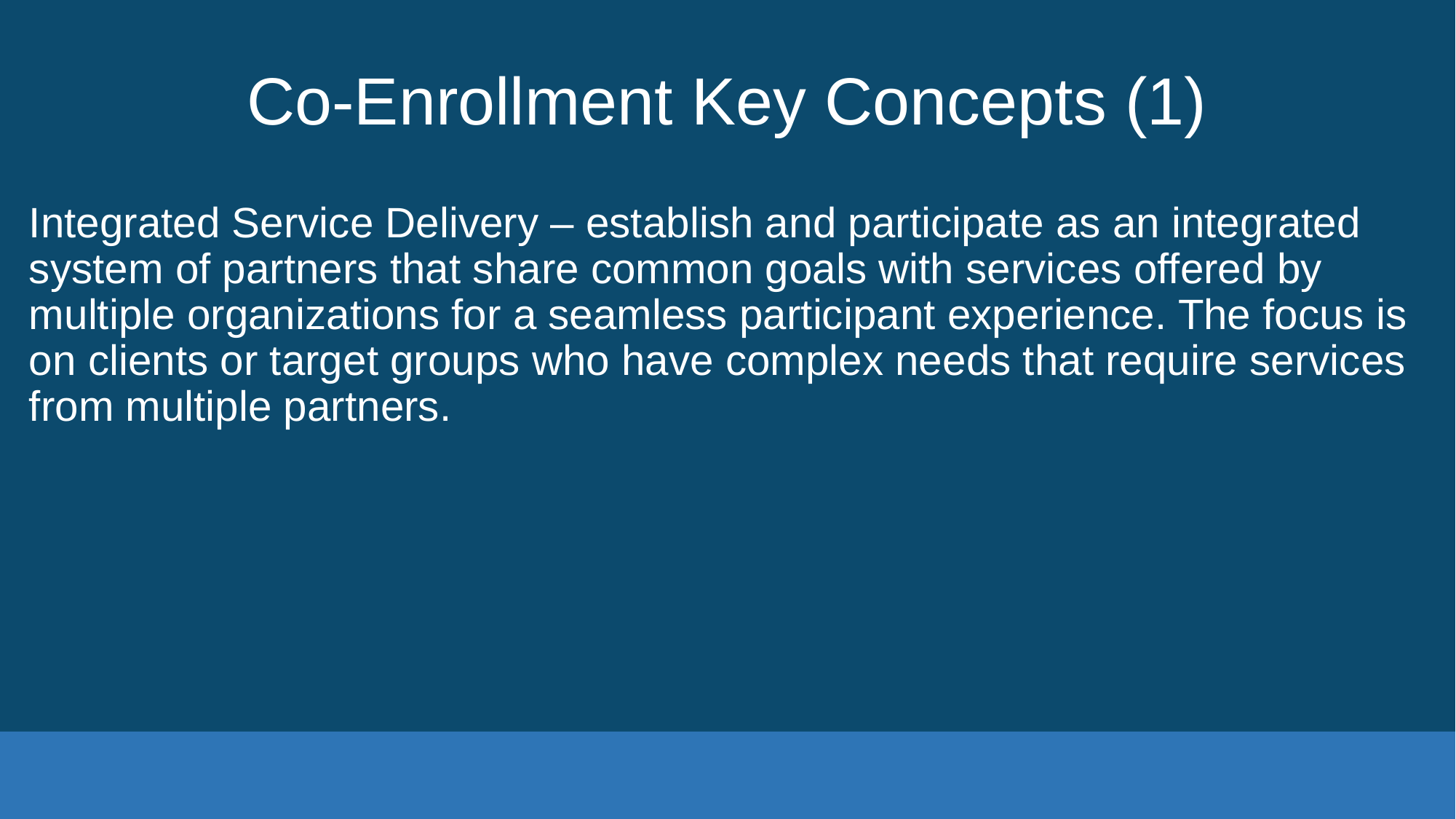

# Co-Enrollment Key Concepts (1)
Integrated Service Delivery – establish and participate as an integrated system of partners that share common goals with services offered by multiple organizations for a seamless participant experience. The focus is on clients or target groups who have complex needs that require services from multiple partners.